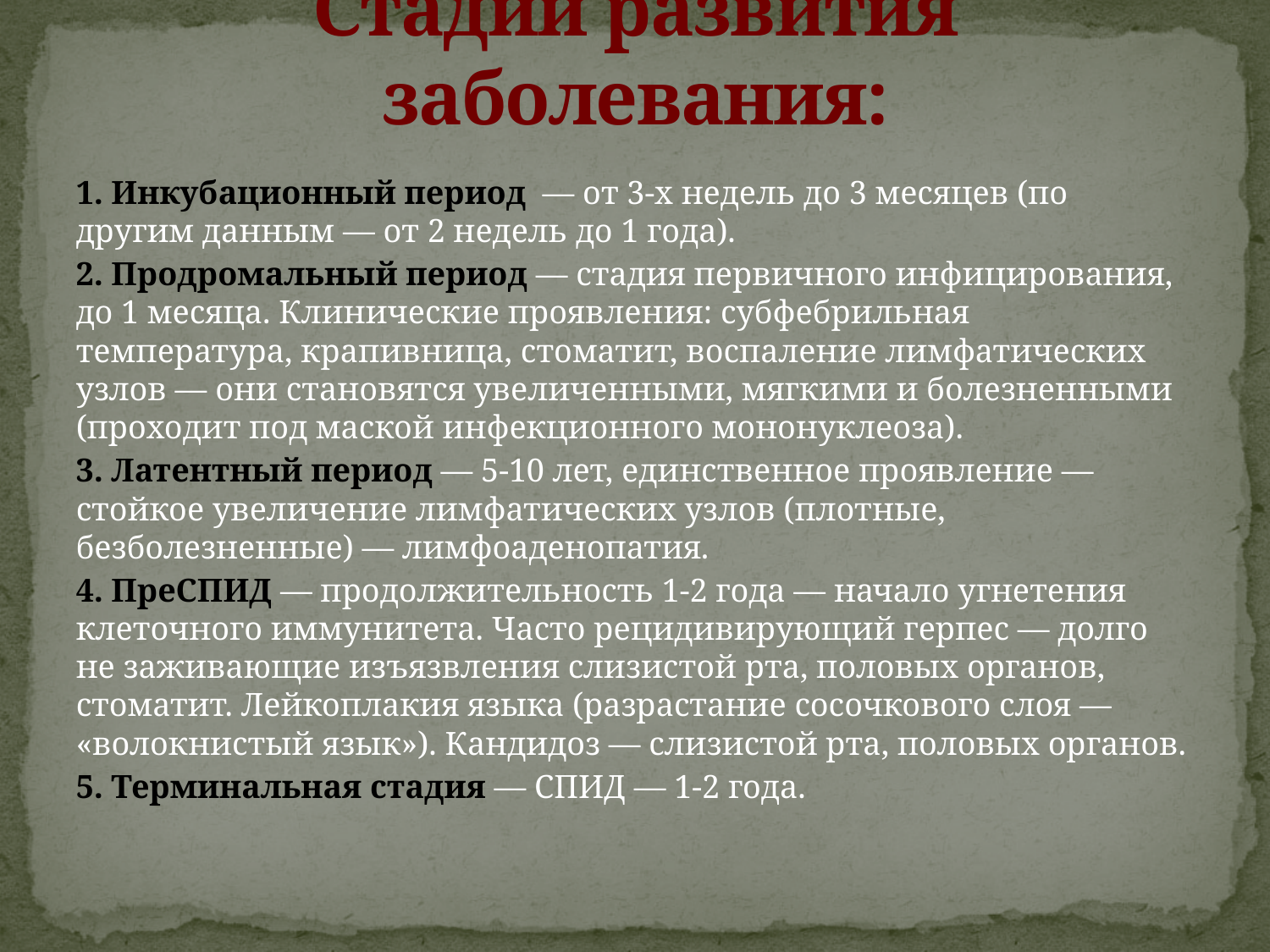

# Стадии развития заболевания:
1. Инкубационный период  — от 3-х недель до 3 месяцев (по другим данным — от 2 недель до 1 года).
2. Продромальный период — стадия первичного инфицирования, до 1 месяца. Клинические проявления: субфебрильная температура, крапивница, стоматит, воспаление лимфатических узлов — они становятся увеличенными, мягкими и болезненными (проходит под маской инфекционного мононуклеоза).
3. Латентный период — 5-10 лет, единственное проявление — стойкое увеличение лимфатических узлов (плотные, безболезненные) — лимфоаденопатия.
4. ПреСПИД — продолжительность 1-2 года — начало угнетения клеточного иммунитета. Часто рецидивирующий герпес — долго не заживающие изъязвления слизистой рта, половых органов, стоматит. Лейкоплакия языка (разрастание сосочкового слоя — «волокнистый язык»). Кандидоз — слизистой рта, половых органов.
5. Терминальная стадия — СПИД — 1-2 года.